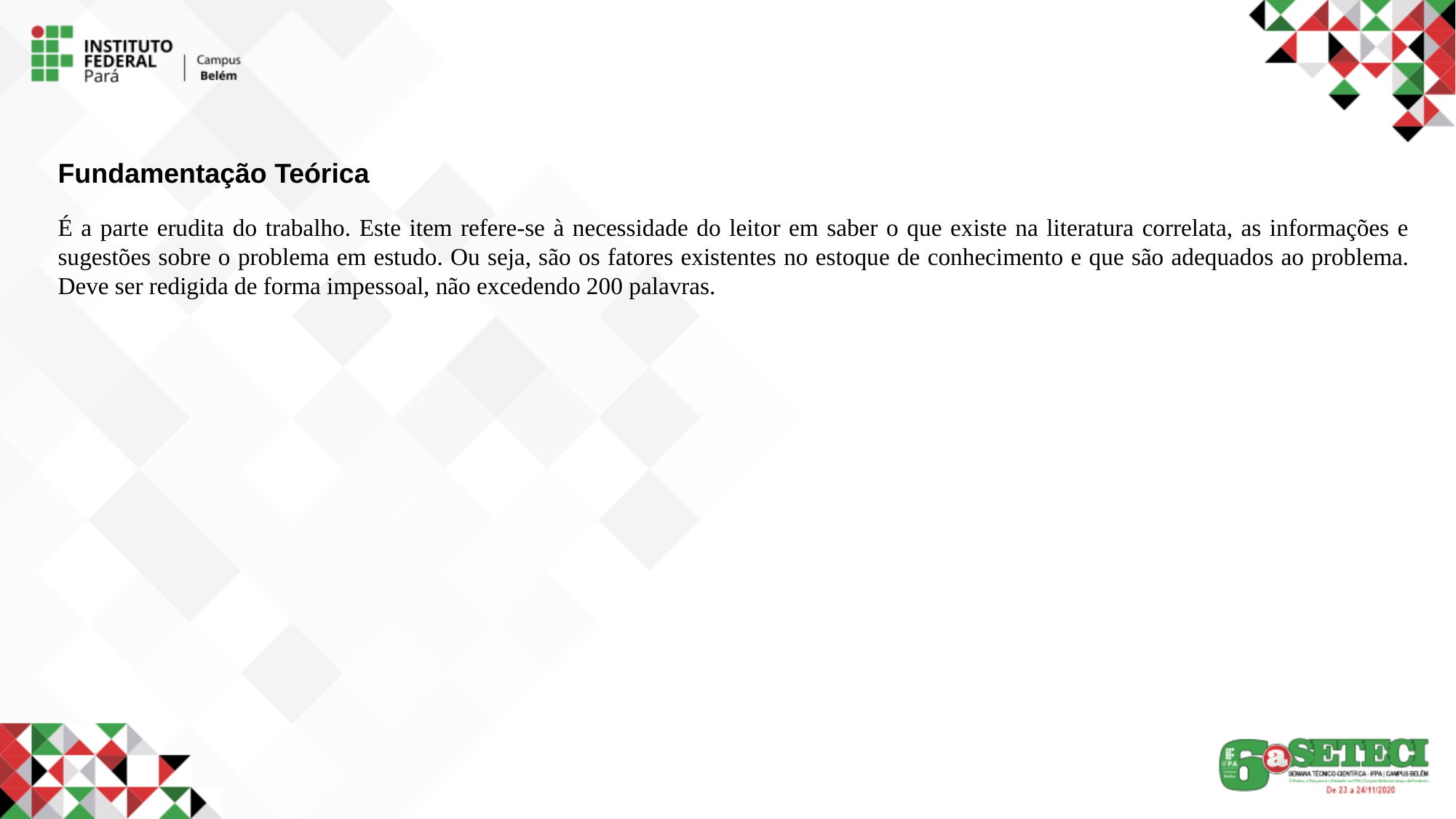

Fundamentação Teórica
É a parte erudita do trabalho. Este item refere-se à necessidade do leitor em saber o que existe na literatura correlata, as informações e sugestões sobre o problema em estudo. Ou seja, são os fatores existentes no estoque de conhecimento e que são adequados ao problema. Deve ser redigida de forma impessoal, não excedendo 200 palavras.